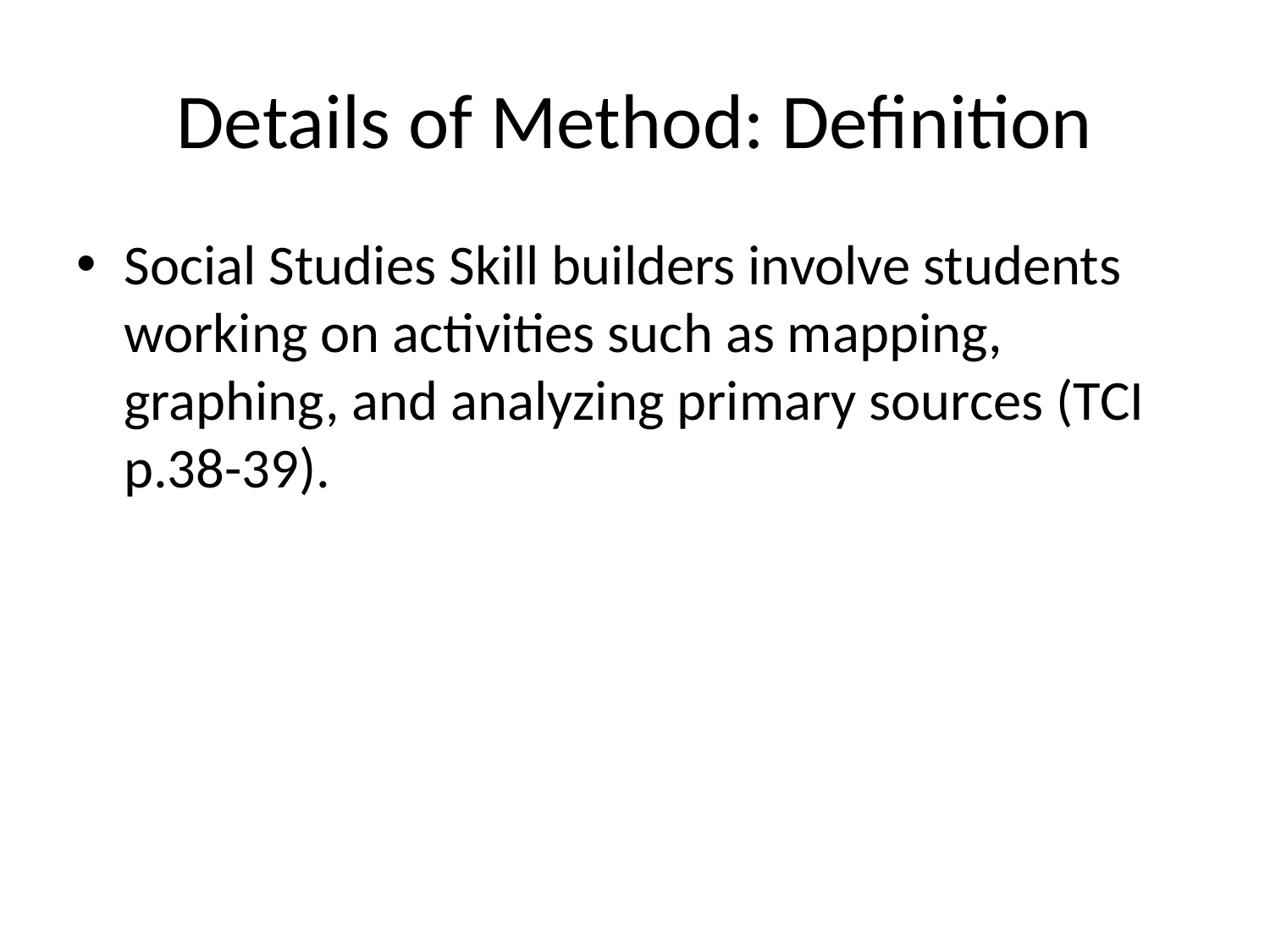

# Details of Method: Definition
Social Studies Skill builders involve students working on activities such as mapping, graphing, and analyzing primary sources (TCI p.38-39).